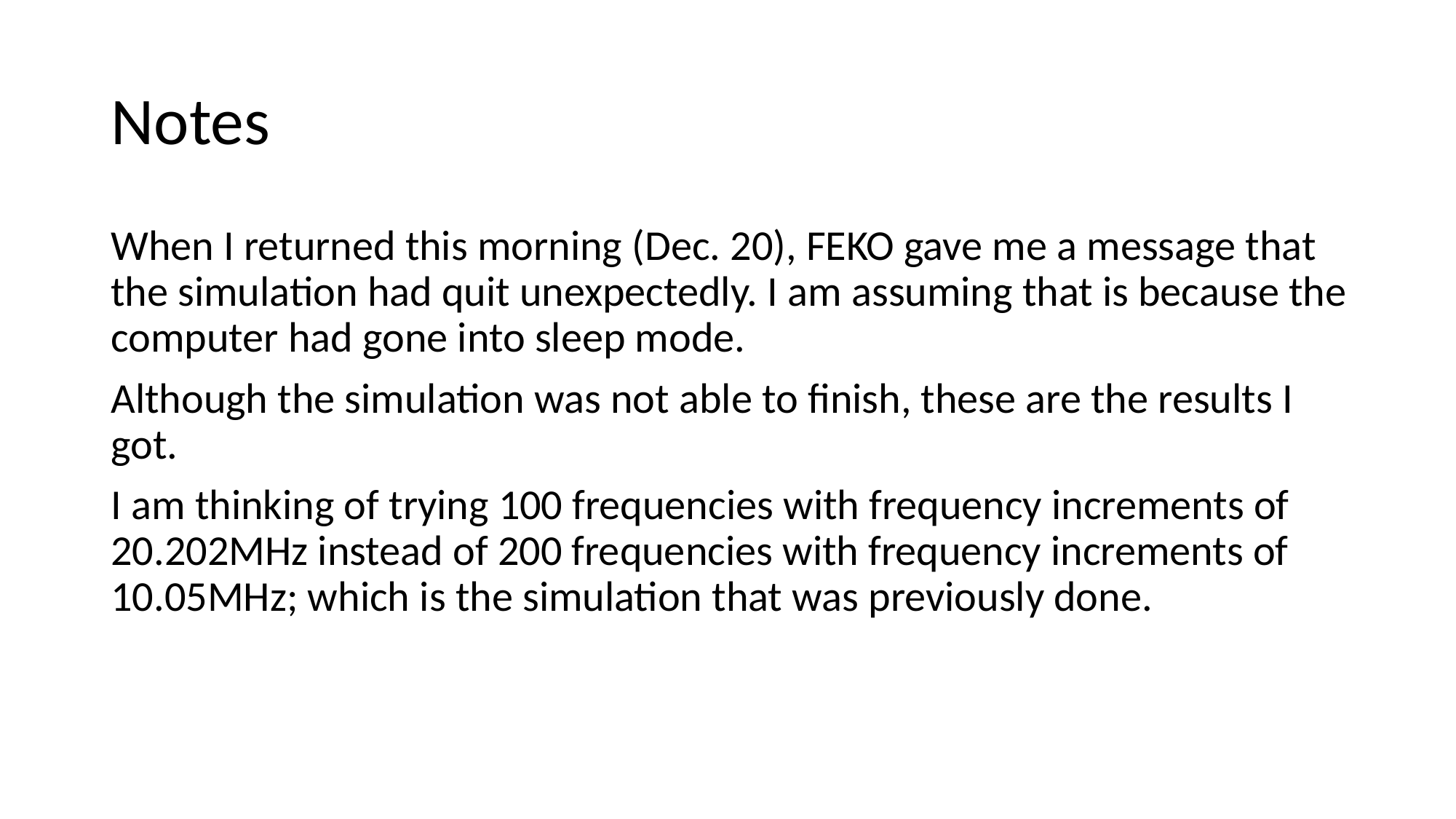

# Notes
When I returned this morning (Dec. 20), FEKO gave me a message that the simulation had quit unexpectedly. I am assuming that is because the computer had gone into sleep mode.
Although the simulation was not able to finish, these are the results I got.
I am thinking of trying 100 frequencies with frequency increments of 20.202MHz instead of 200 frequencies with frequency increments of 10.05MHz; which is the simulation that was previously done.